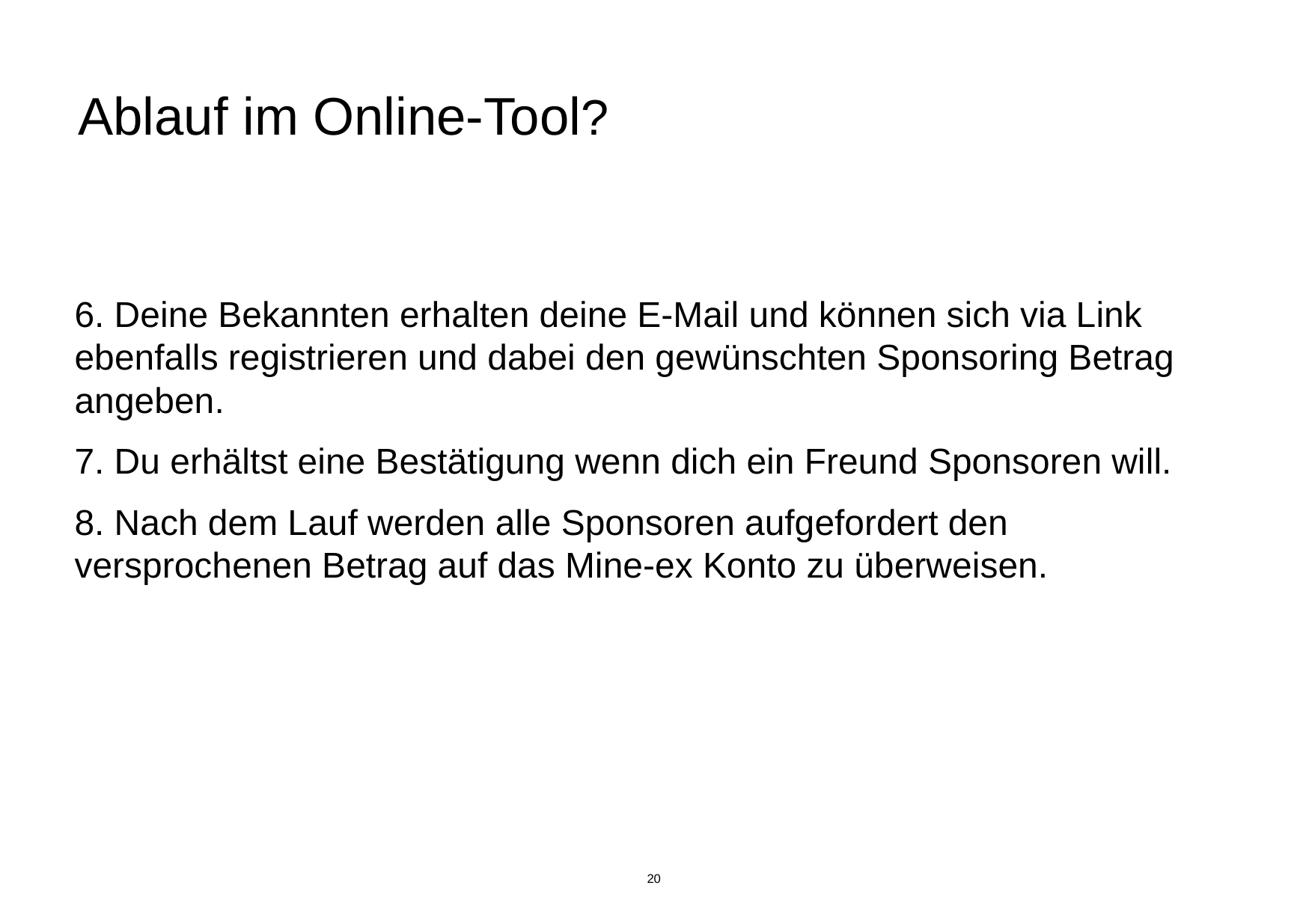

# Ablauf im Online-Tool?
6. Deine Bekannten erhalten deine E-Mail und können sich via Link ebenfalls registrieren und dabei den gewünschten Sponsoring Betrag angeben.
7. Du erhältst eine Bestätigung wenn dich ein Freund Sponsoren will.
8. Nach dem Lauf werden alle Sponsoren aufgefordert den versprochenen Betrag auf das Mine-ex Konto zu überweisen.

20